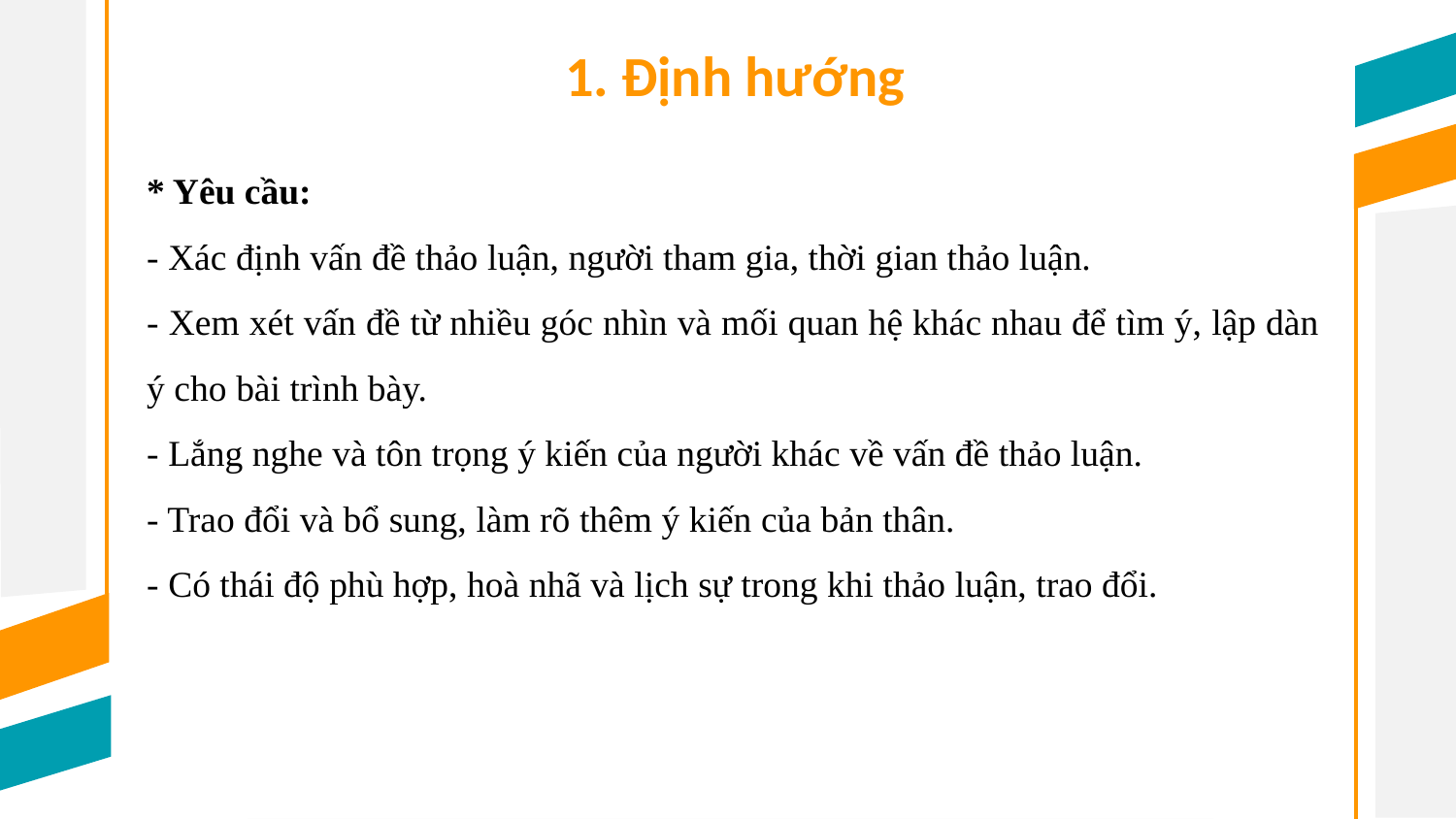

1. Định hướng
* Yêu cầu:
- Xác định vấn đề thảo luận, người tham gia, thời gian thảo luận.
- Xem xét vấn đề từ nhiều góc nhìn và mối quan hệ khác nhau để tìm ý, lập dàn ý cho bài trình bày.
- Lắng nghe và tôn trọng ý kiến của người khác về vấn đề thảo luận.
- Trao đổi và bổ sung, làm rõ thêm ý kiến của bản thân.
- Có thái độ phù hợp, hoà nhã và lịch sự trong khi thảo luận, trao đổi.

01
04
03
02

Title Here
Title Here
Title Here
Title Here
This is a placeholder. Theme fonts recommended.
This is a placeholder. Theme fonts recommended.
This is a placeholder. Theme fonts recommended.
This is a placeholder. Theme fonts recommended.